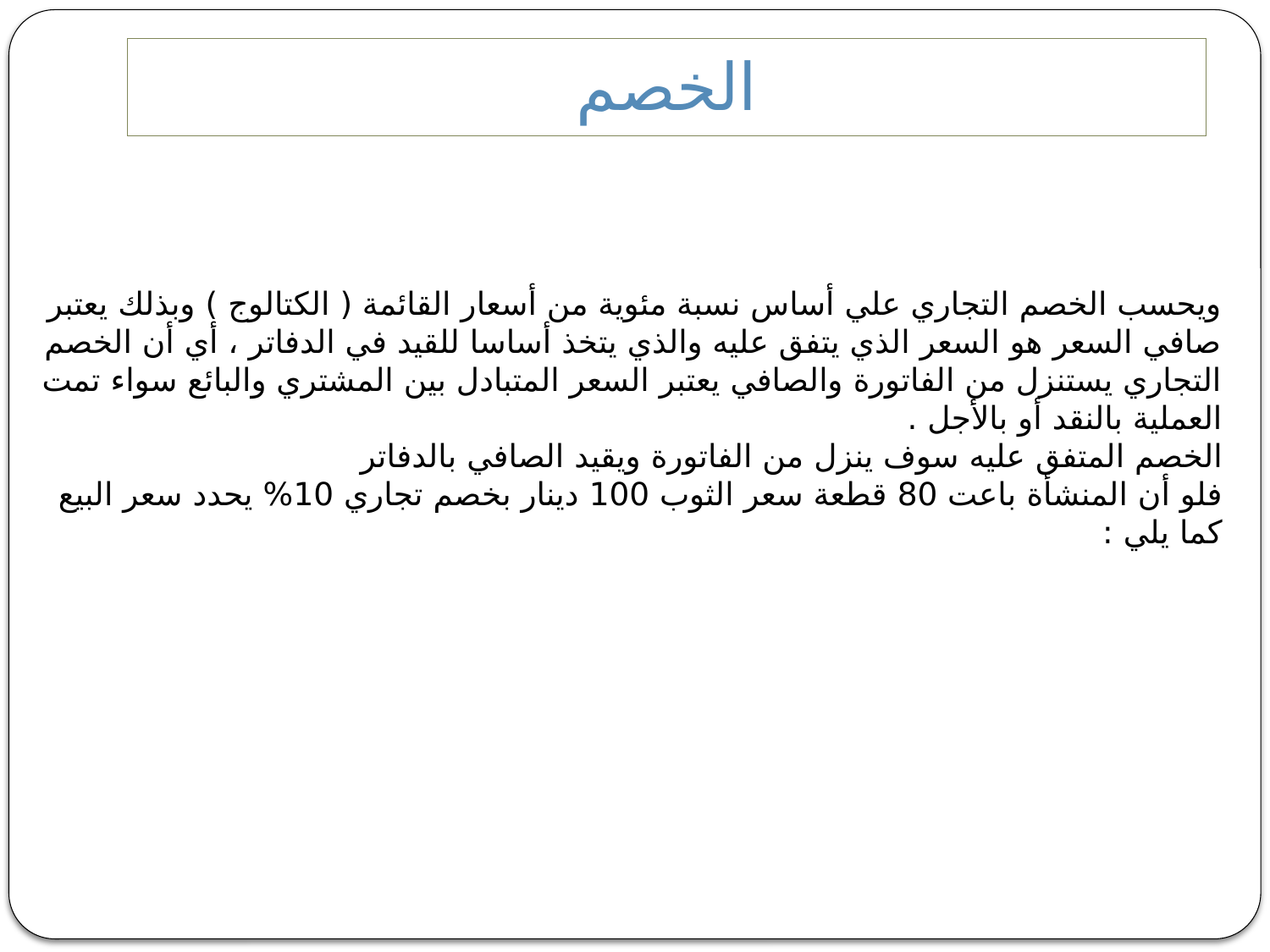

# الخصم
ويحسب الخصم التجاري علي أساس نسبة مئوية من أسعار القائمة ( الكتالوج ) وبذلك يعتبر صافي السعر هو السعر الذي يتفق عليه والذي يتخذ أساسا للقيد في الدفاتر ، أي أن الخصم التجاري يستنزل من الفاتورة والصافي يعتبر السعر المتبادل بين المشتري والبائع سواء تمت العملية بالنقد أو بالأجل .
الخصم المتفق عليه سوف ينزل من الفاتورة ويقيد الصافي بالدفاتر
فلو أن المنشأة باعت 80 قطعة سعر الثوب 100 دينار بخصم تجاري 10% يحدد سعر البيع كما يلي :